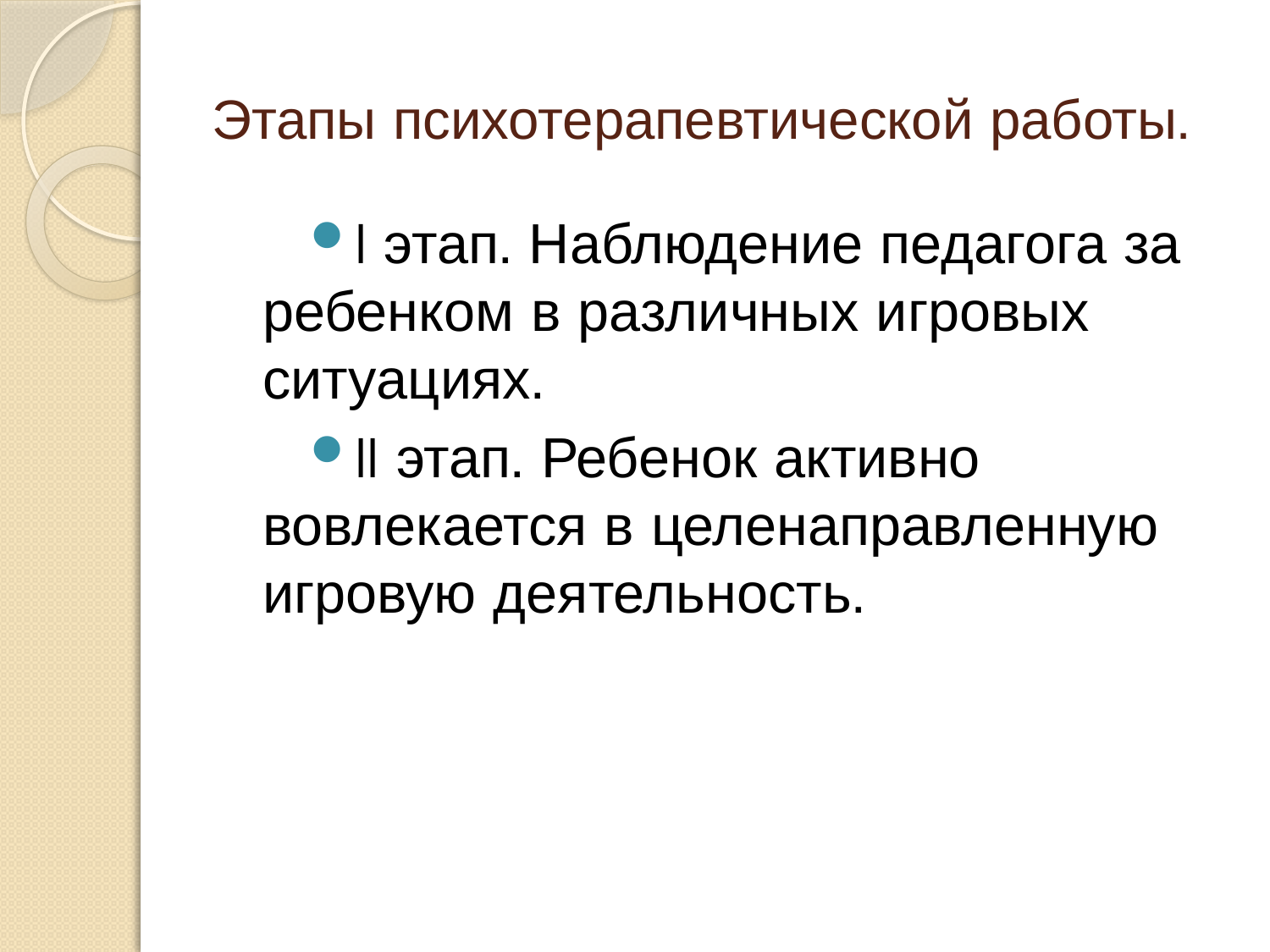

# Этапы психотерапевтической работы.
I этап. Наблюдение педагога за ребенком в различных игровых ситуациях.
II этап. Ребенок активно вовлекается в целенаправленную игровую деятельность.